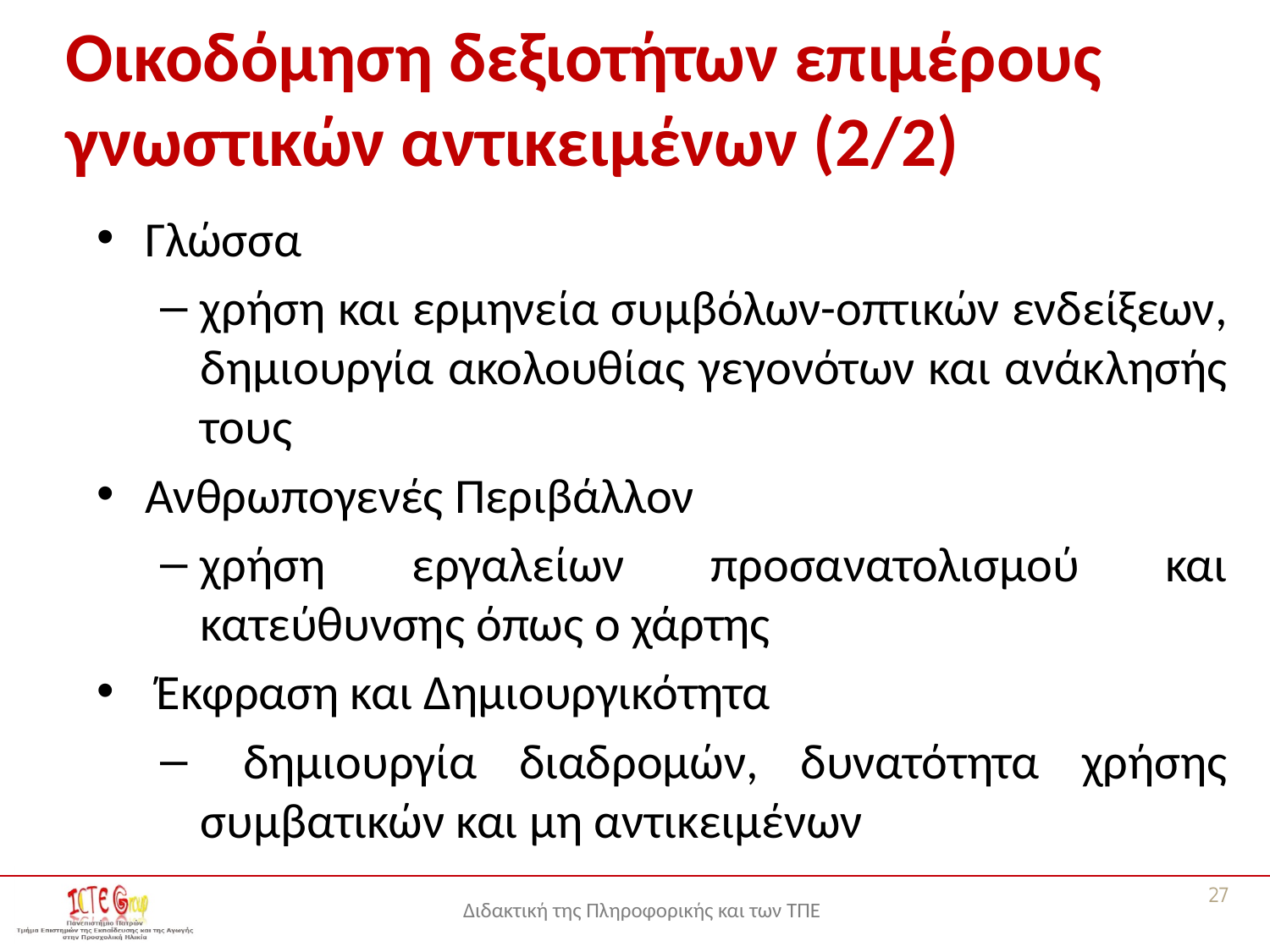

# Οικοδόμηση δεξιοτήτων επιμέρους γνωστικών αντικειμένων (2/2)
Γλώσσα
χρήση και ερμηνεία συμβόλων-οπτικών ενδείξεων, δημιουργία ακολουθίας γεγονότων και ανάκλησής τους
Ανθρωπογενές Περιβάλλον
χρήση εργαλείων προσανατολισμού και κατεύθυνσης όπως ο χάρτης
 Έκφραση και Δημιουργικότητα
 δημιουργία διαδρομών, δυνατότητα χρήσης συμβατικών και μη αντικειμένων

27